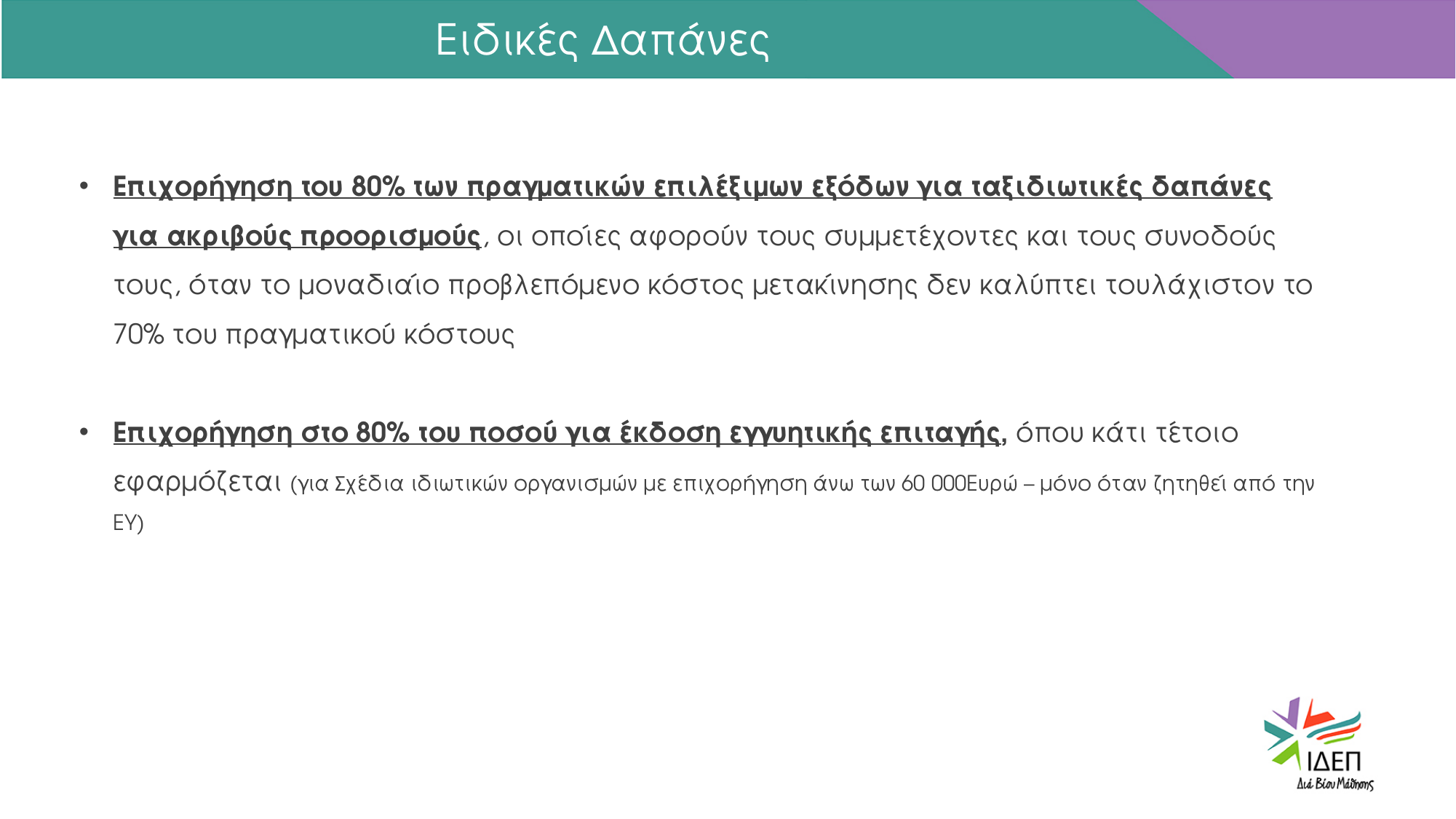

Ειδικές Δαπάνες
Επιχορήγηση του 80% των πραγματικών επιλέξιμων εξόδων για ταξιδιωτικές δαπάνες για ακριβούς προορισμούς, οι οποίες αφορούν τους συμμετέχοντες και τους συνοδούς τους, όταν το μοναδιαίο προβλεπόμενο κόστος μετακίνησης δεν καλύπτει τουλάχιστον το 70% του πραγματικού κόστους

Επιχορήγηση στο 80% του ποσού για έκδοση εγγυητικής επιταγής, όπου κάτι τέτοιο εφαρμόζεται (για Σχέδια ιδιωτικών οργανισμών με επιχορήγηση άνω των 60 000Ευρώ – μόνο όταν ζητηθεί από την ΕΥ)